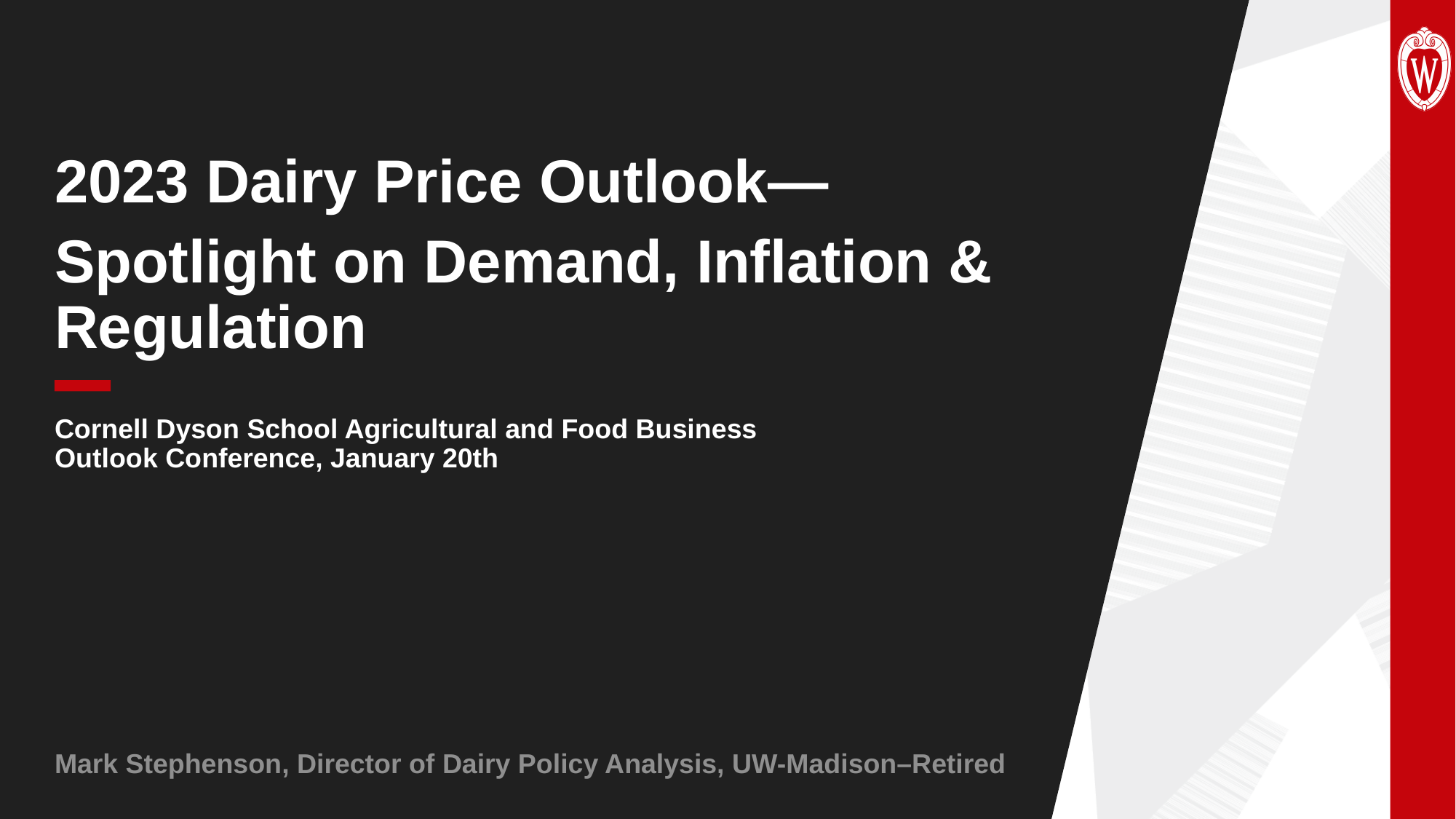

2023 Dairy Price Outlook—
Spotlight on Demand, Inflation & Regulation
Cornell Dyson School Agricultural and Food Business Outlook Conference, January 20th

Mark Stephenson, Director of Dairy Policy Analysis, UW-Madison–Retired